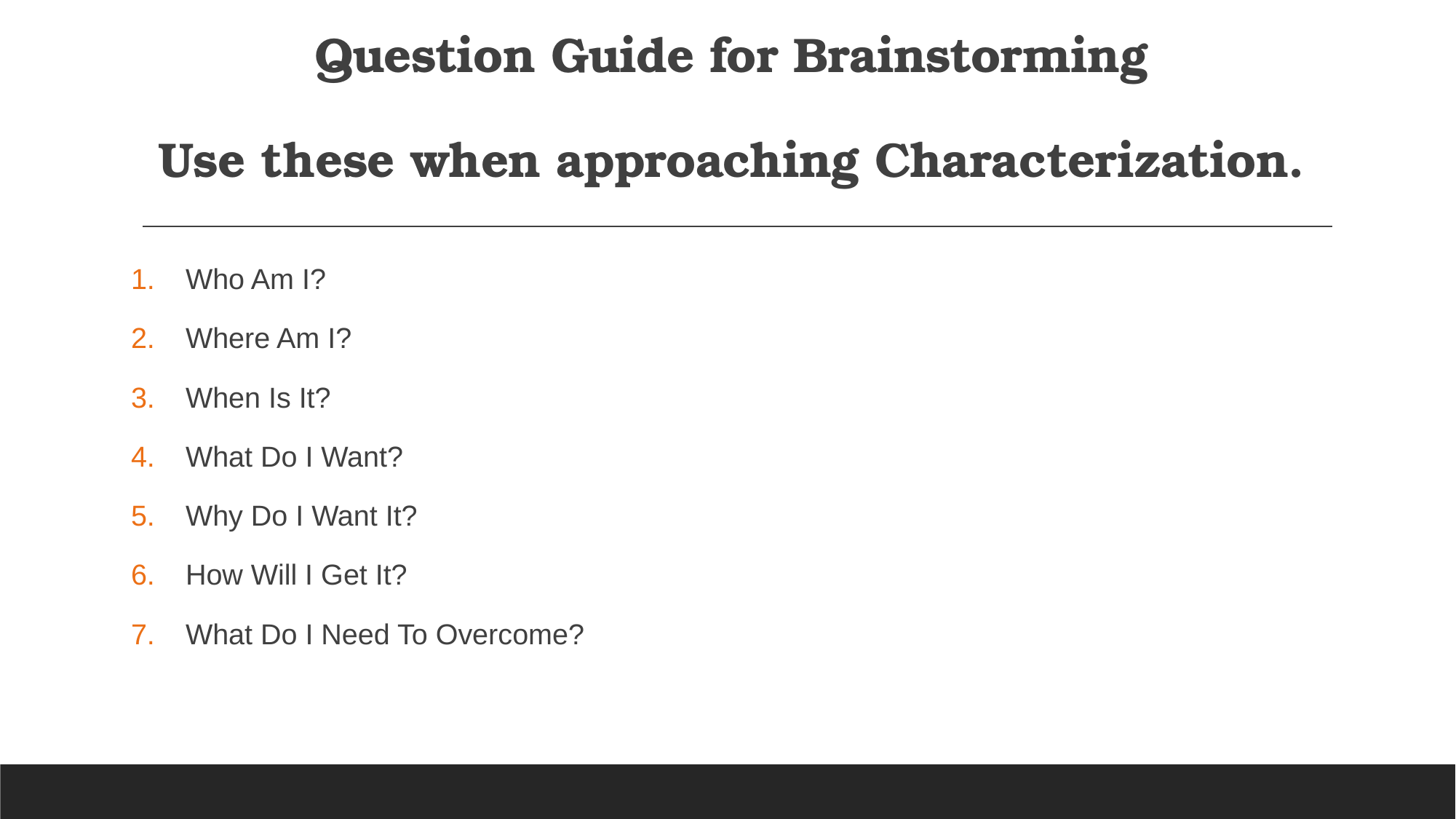

# Question Guide for Brainstorming Use these when approaching Characterization.
Who Am I?
Where Am I?
When Is It?
What Do I Want?
Why Do I Want It?
How Will I Get It?
What Do I Need To Overcome?